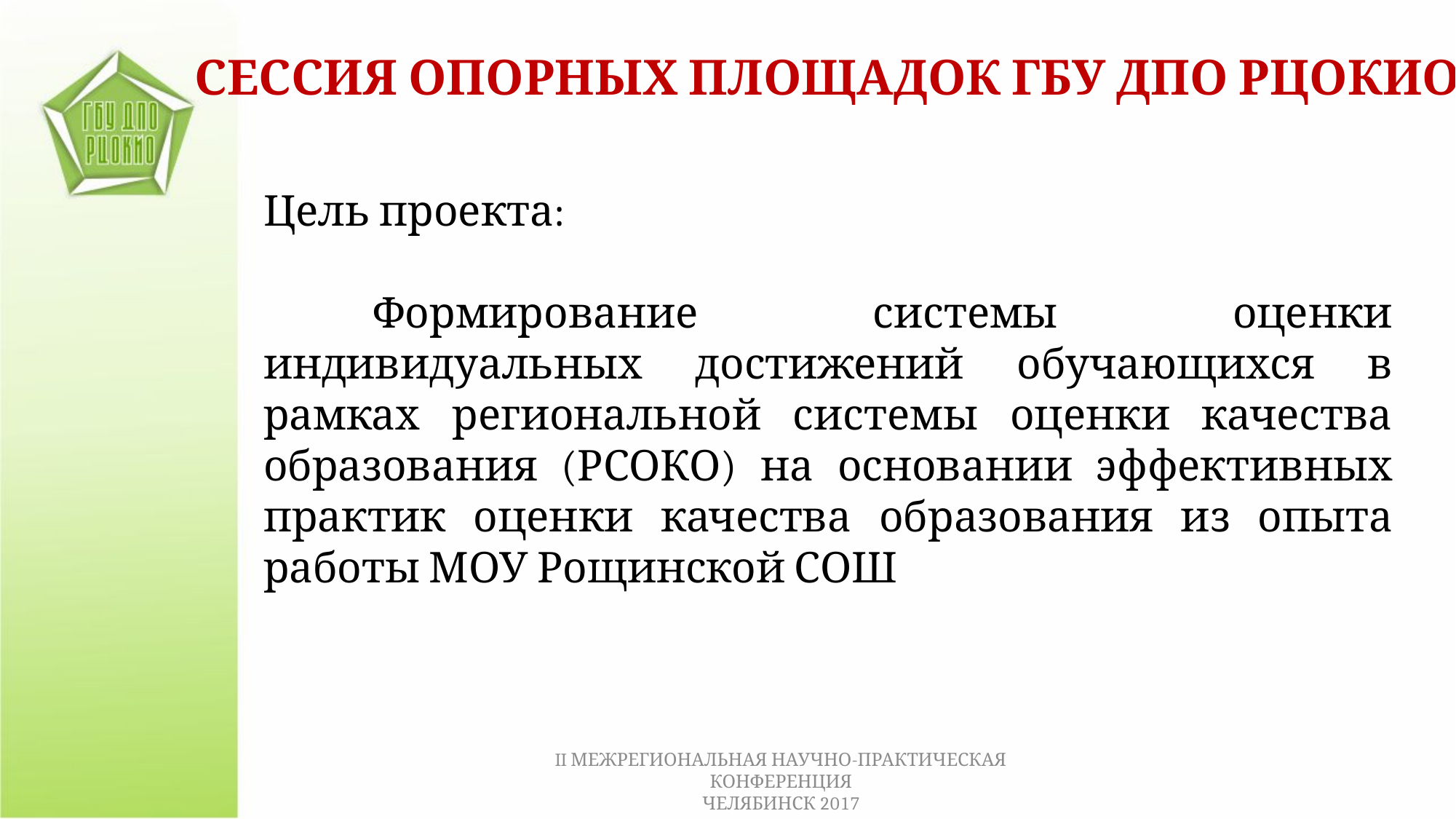

СЕССИЯ ОПОРНЫХ ПЛОЩАДОК ГБУ ДПО РЦОКИО
Цель проекта:

	Формирование системы оценки индивидуальных достижений обучающихся в рамках региональной системы оценки качества образования (РСОКО) на основании эффективных практик оценки качества образования из опыта работы МОУ Рощинской СОШ

II МЕЖРЕГИОНАЛЬНАЯ НАУЧНО-ПРАКТИЧЕСКАЯ КОНФЕРЕНЦИЯ
ЧЕЛЯБИНСК 2017